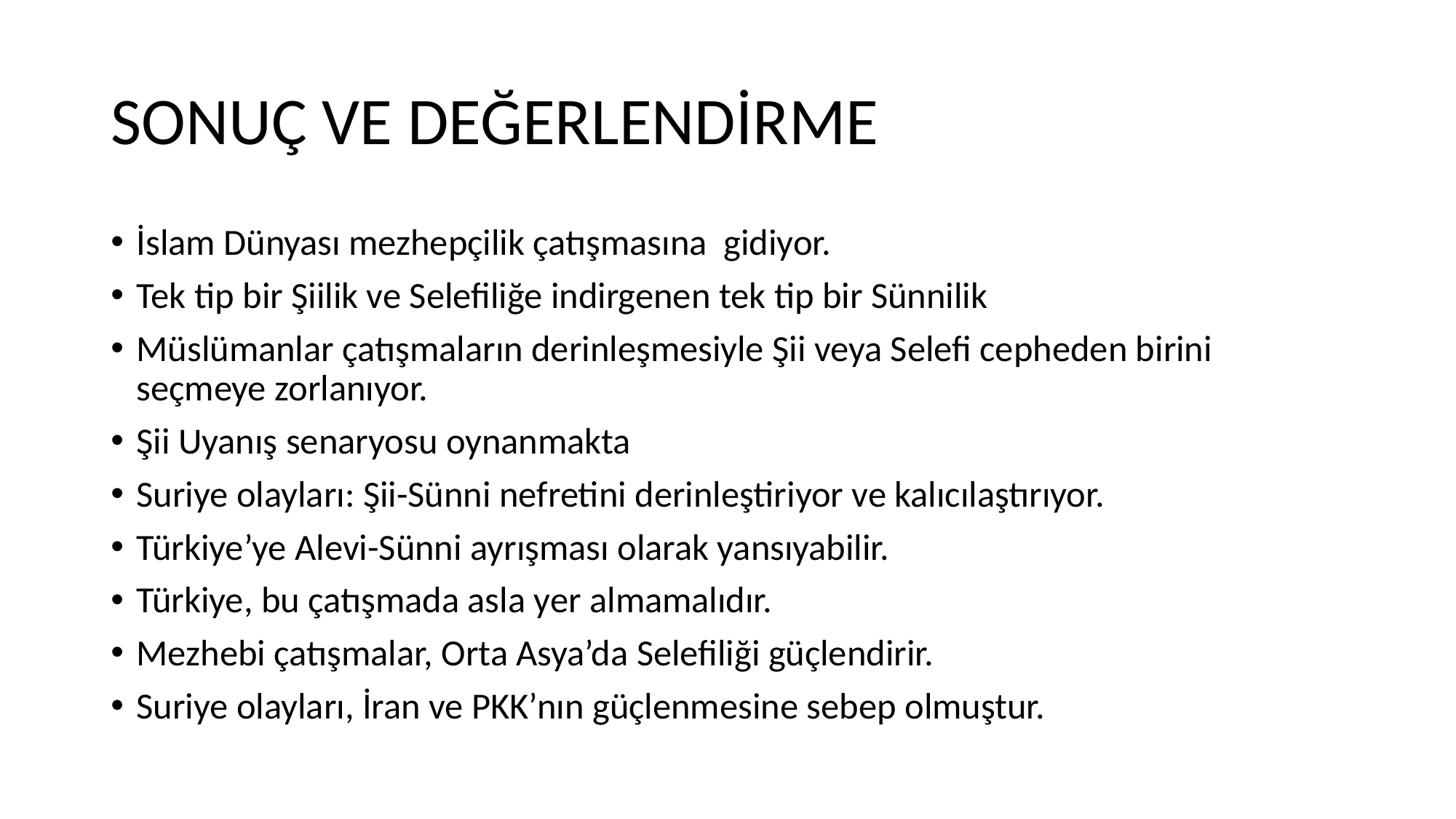

# SONUÇ VE DEĞERLENDİRME
İslam Dünyası mezhepçilik çatışmasına  gidiyor.
Tek tip bir Şiilik ve Selefiliğe indirgenen tek tip bir Sünnilik
Müslümanlar çatışmaların derinleşmesiyle Şii veya Selefi cepheden birini seçmeye zorlanıyor.
Şii Uyanış senaryosu oynanmakta
Suriye olayları: Şii-Sünni nefretini derinleştiriyor ve kalıcılaştırıyor.
Türkiye’ye Alevi-Sünni ayrışması olarak yansıyabilir.
Türkiye, bu çatışmada asla yer almamalıdır.
Mezhebi çatışmalar, Orta Asya’da Selefiliği güçlendirir.
Suriye olayları, İran ve PKK’nın güçlenmesine sebep olmuştur.